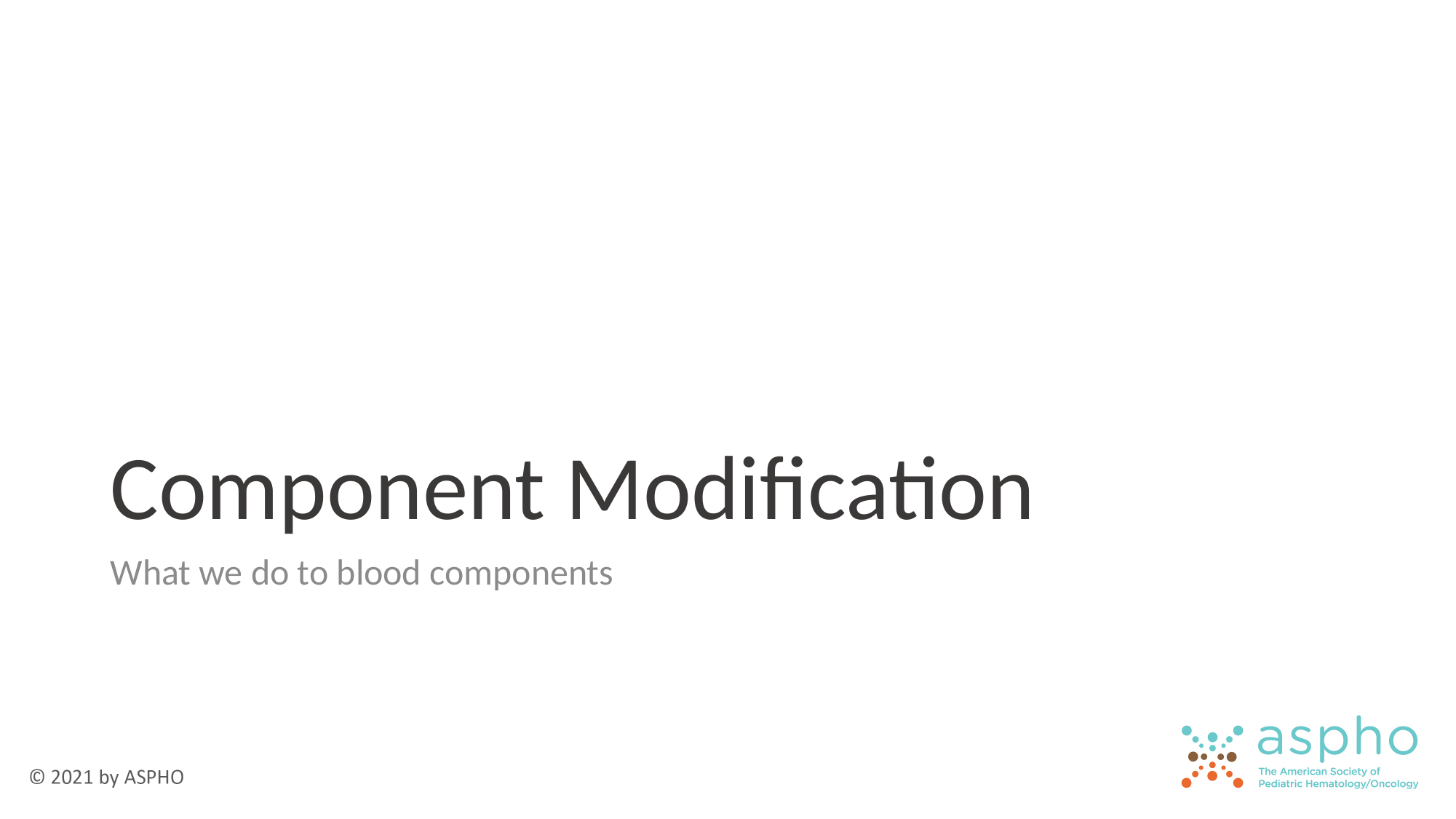

# Component Modification
What we do to blood components